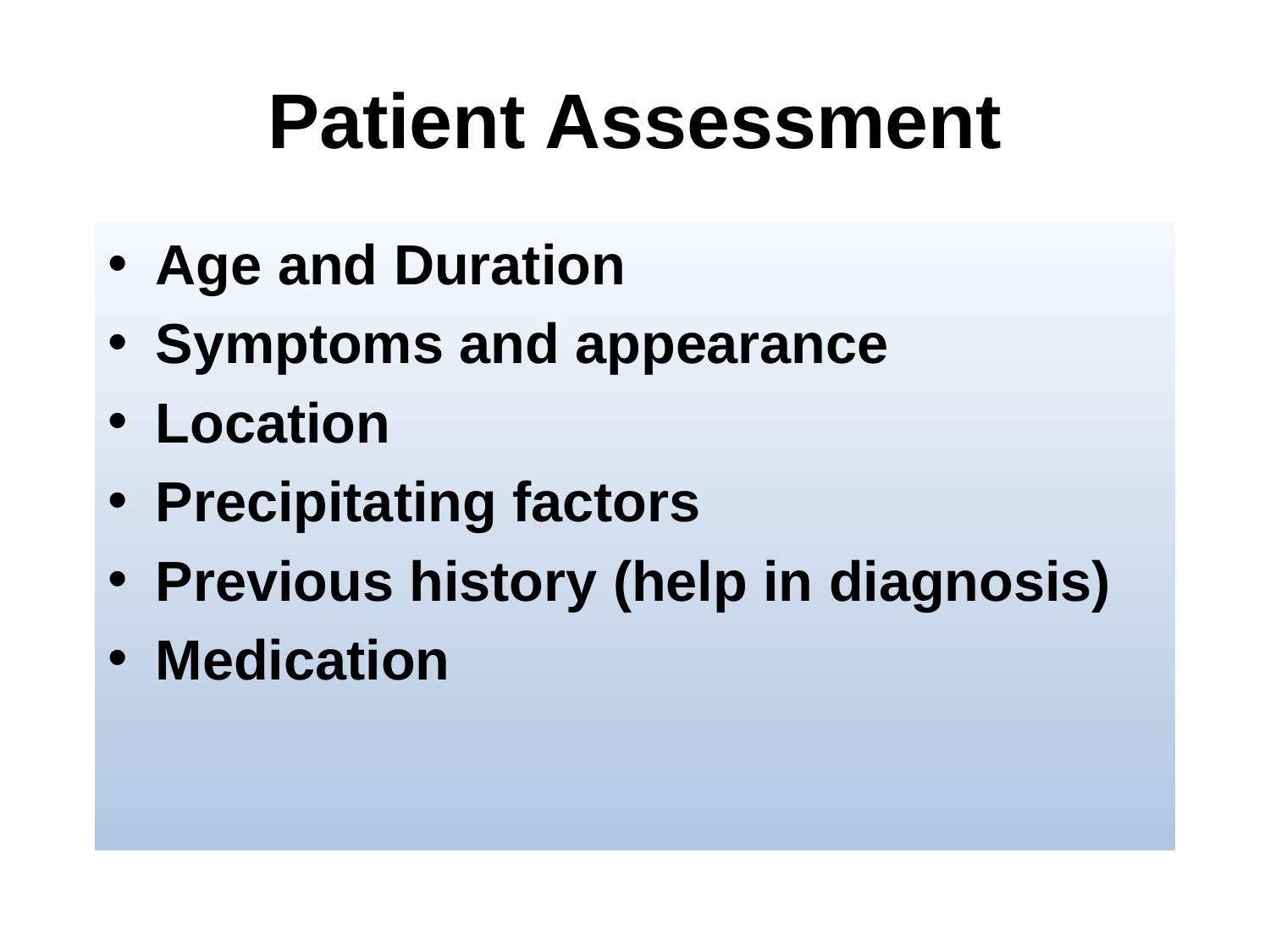

# Patient Assessment
Age and Duration
Symptoms and appearance
Location
Precipitating factors
Previous history (help in diagnosis)
Medication